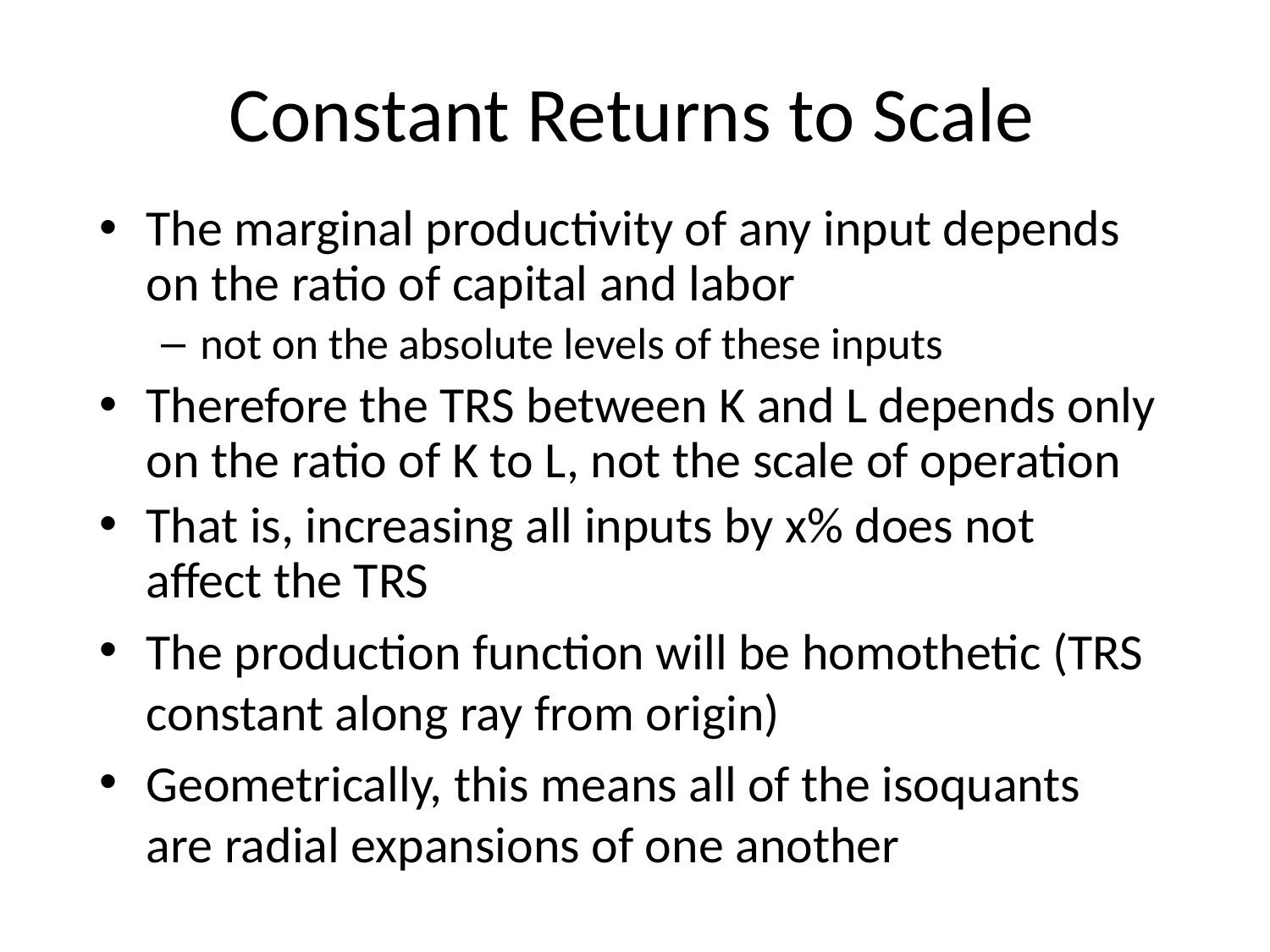

# Constant Returns to Scale
The marginal productivity of any input depends on the ratio of capital and labor
not on the absolute levels of these inputs
Therefore the TRS between K and L depends only on the ratio of K to L, not the scale of operation
That is, increasing all inputs by x% does not affect the TRS
The production function will be homothetic (TRS constant along ray from origin)
Geometrically, this means all of the isoquants are radial expansions of one another